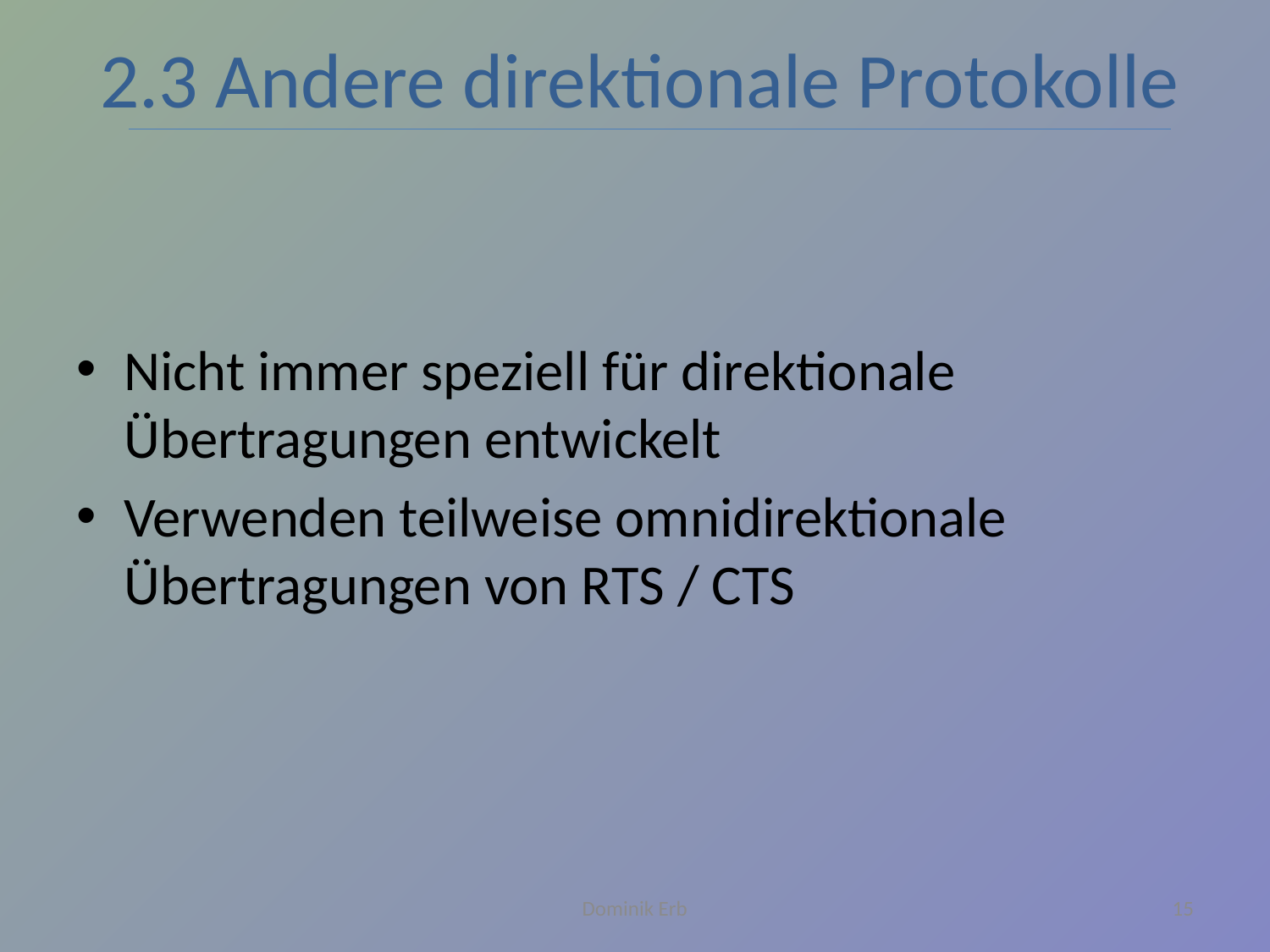

2.3 Andere direktionale Protokolle
Nicht immer speziell für direktionale Übertragungen entwickelt
Verwenden teilweise omnidirektionale Übertragungen von RTS / CTS

Dominik Erb
15